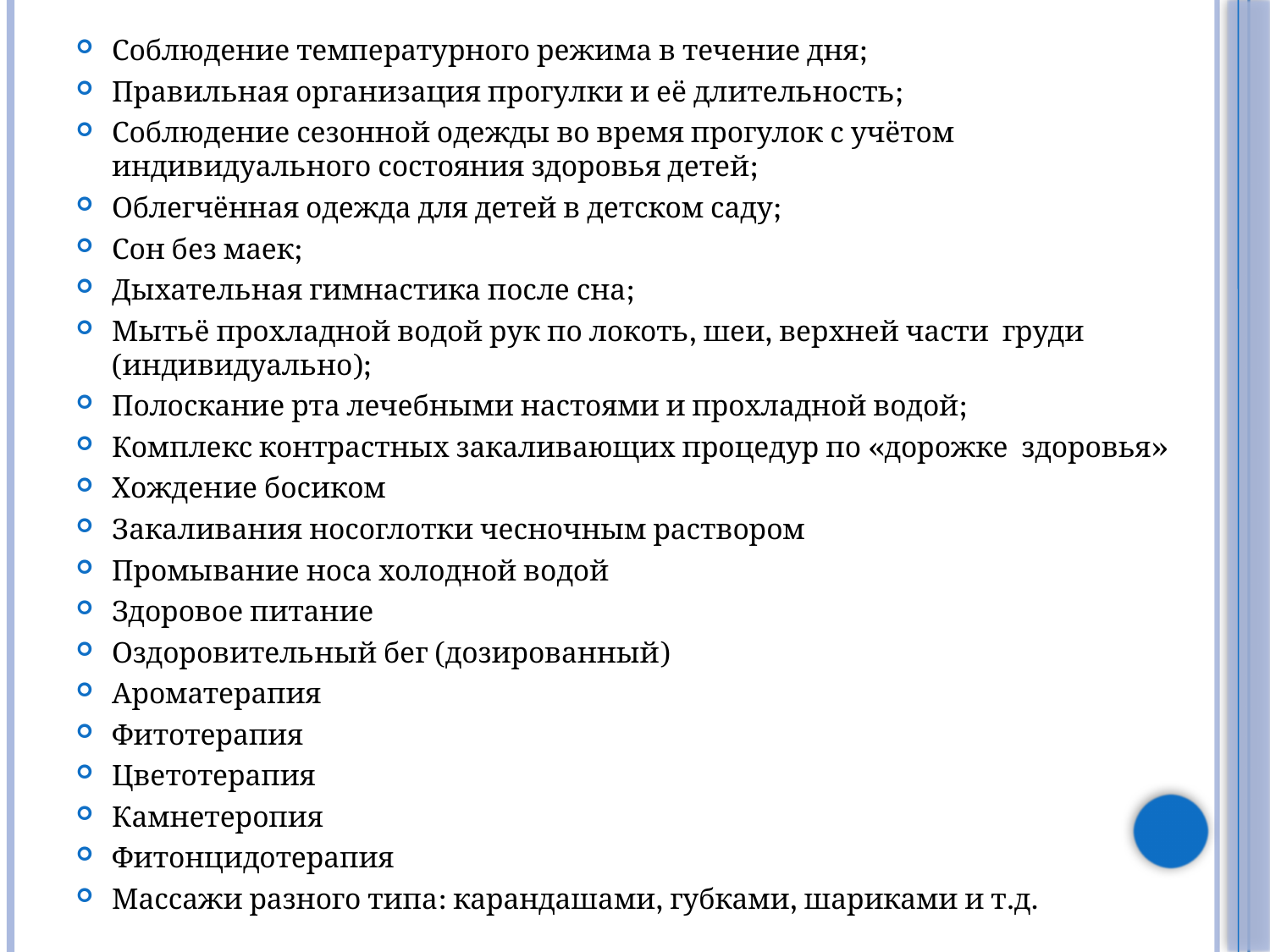

Соблюдение температурного режима в течение дня;
Правильная организация прогулки и её длительность;
Соблюдение сезонной одежды во время прогулок с учётом индивидуального состояния здоровья детей;
Облегчённая одежда для детей в детском саду;
Сон без маек;
Дыхательная гимнастика после сна;
Мытьё прохладной водой рук по локоть, шеи, верхней части  груди (индивидуально);
Полоскание рта лечебными настоями и прохладной водой;
Комплекс контрастных закаливающих процедур по «дорожке  здоровья»
Хождение босиком
Закаливания носоглотки чесночным раствором
Промывание носа холодной водой
Здоровое питание
Оздоровительный бег (дозированный)
Ароматерапия
Фитотерапия
Цветотерапия
Камнетеропия
Фитонцидотерапия
Массажи разного типа: карандашами, губками, шариками и т.д.